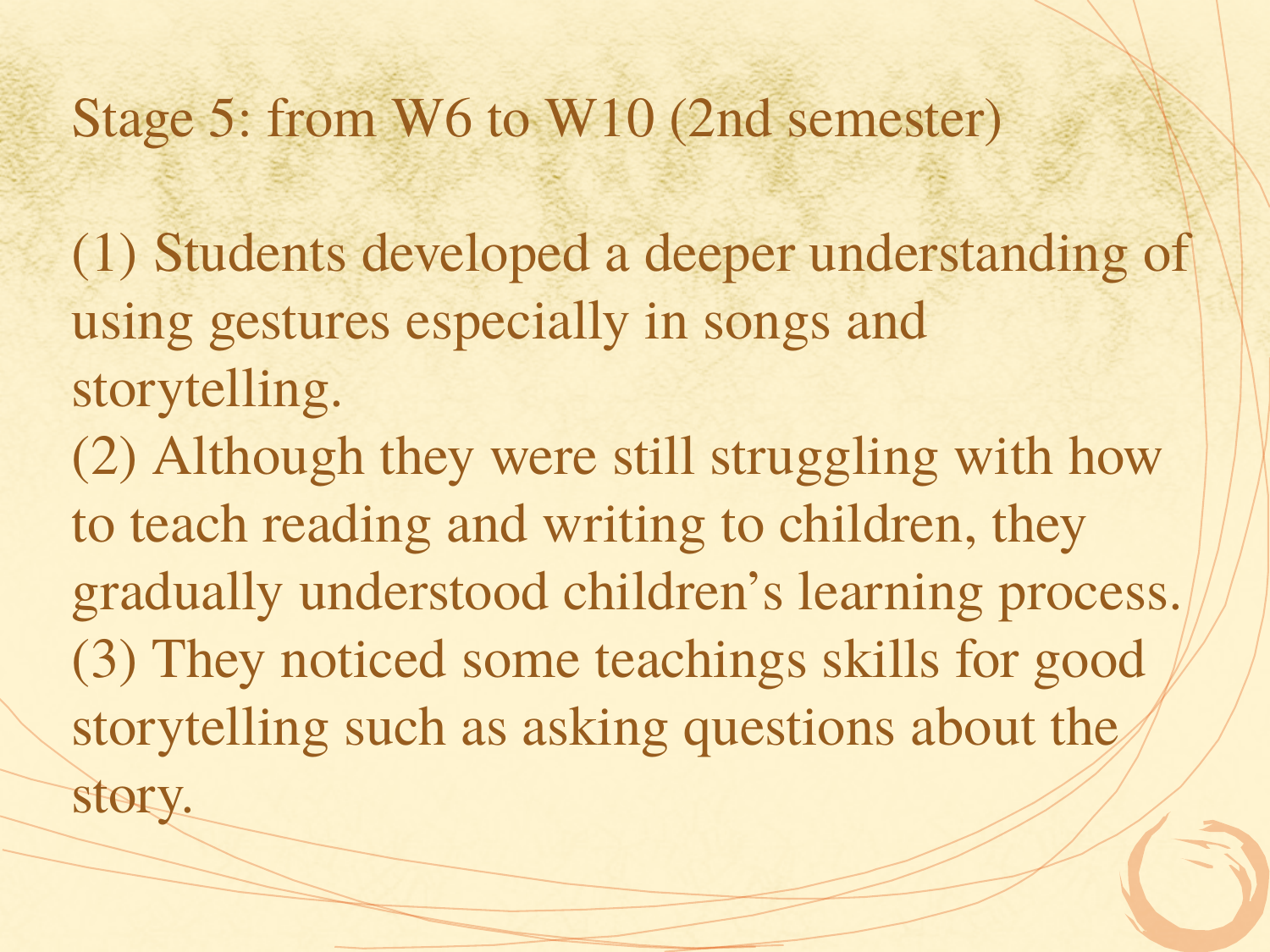

Stage 5: from W6 to W10 (2nd semester)

(1) Students developed a deeper understanding of using gestures especially in songs and storytelling.
(2) Although they were still struggling with how to teach reading and writing to children, they gradually understood children’s learning process.
(3) They noticed some teachings skills for good storytelling such as asking questions about the story.